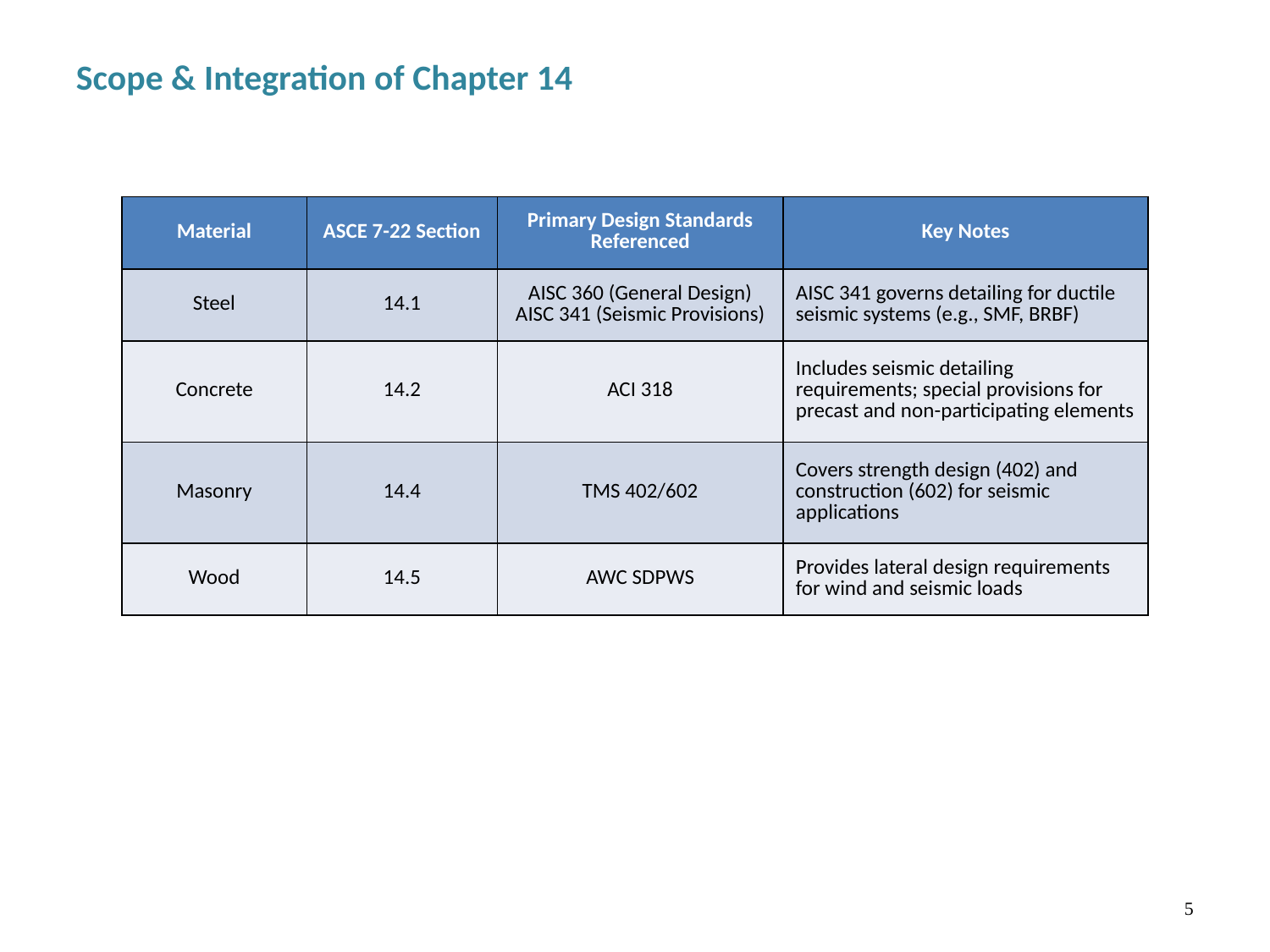

Scope & Integration of Chapter 14
| Material | ASCE 7-22 Section | Primary Design Standards Referenced | Key Notes |
| --- | --- | --- | --- |
| Steel | 14.1 | AISC 360 (General Design) AISC 341 (Seismic Provisions) | AISC 341 governs detailing for ductile seismic systems (e.g., SMF, BRBF) |
| Concrete | 14.2 | ACI 318 | Includes seismic detailing requirements; special provisions for precast and non-participating elements |
| Masonry | 14.4 | TMS 402/602 | Covers strength design (402) and construction (602) for seismic applications |
| Wood | 14.5 | AWC SDPWS | Provides lateral design requirements for wind and seismic loads |
5